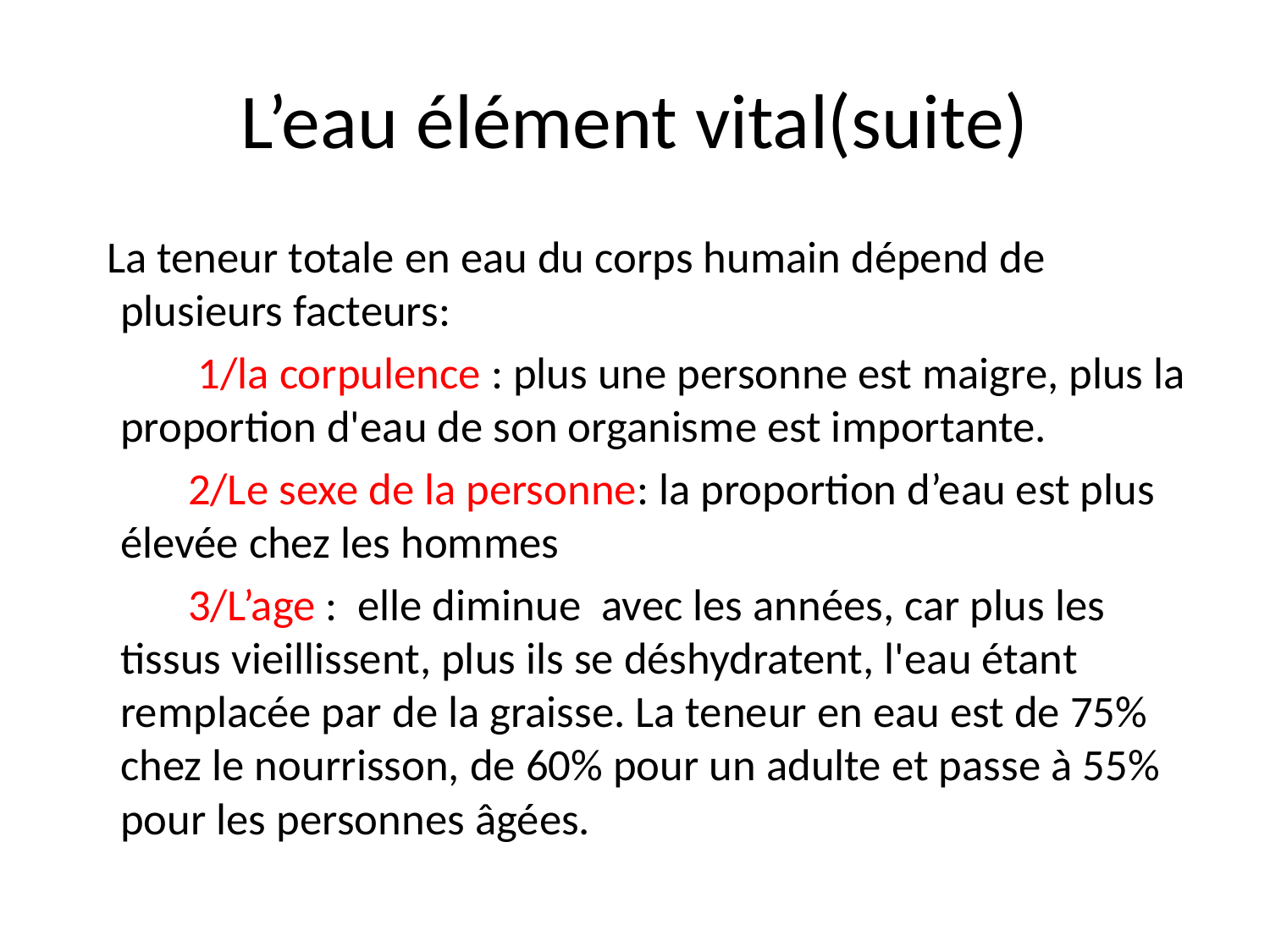

# L’eau élément vital(suite)
   La teneur totale en eau du corps humain dépend de plusieurs facteurs:
            1/la corpulence : plus une personne est maigre, plus la proportion d'eau de son organisme est importante.
           2/Le sexe de la personne: la proportion d’eau est plus élevée chez les hommes
           3/L’age :  elle diminue  avec les années, car plus les tissus vieillissent, plus ils se déshydratent, l'eau étant remplacée par de la graisse. La teneur en eau est de 75% chez le nourrisson, de 60% pour un adulte et passe à 55% pour les personnes âgées.